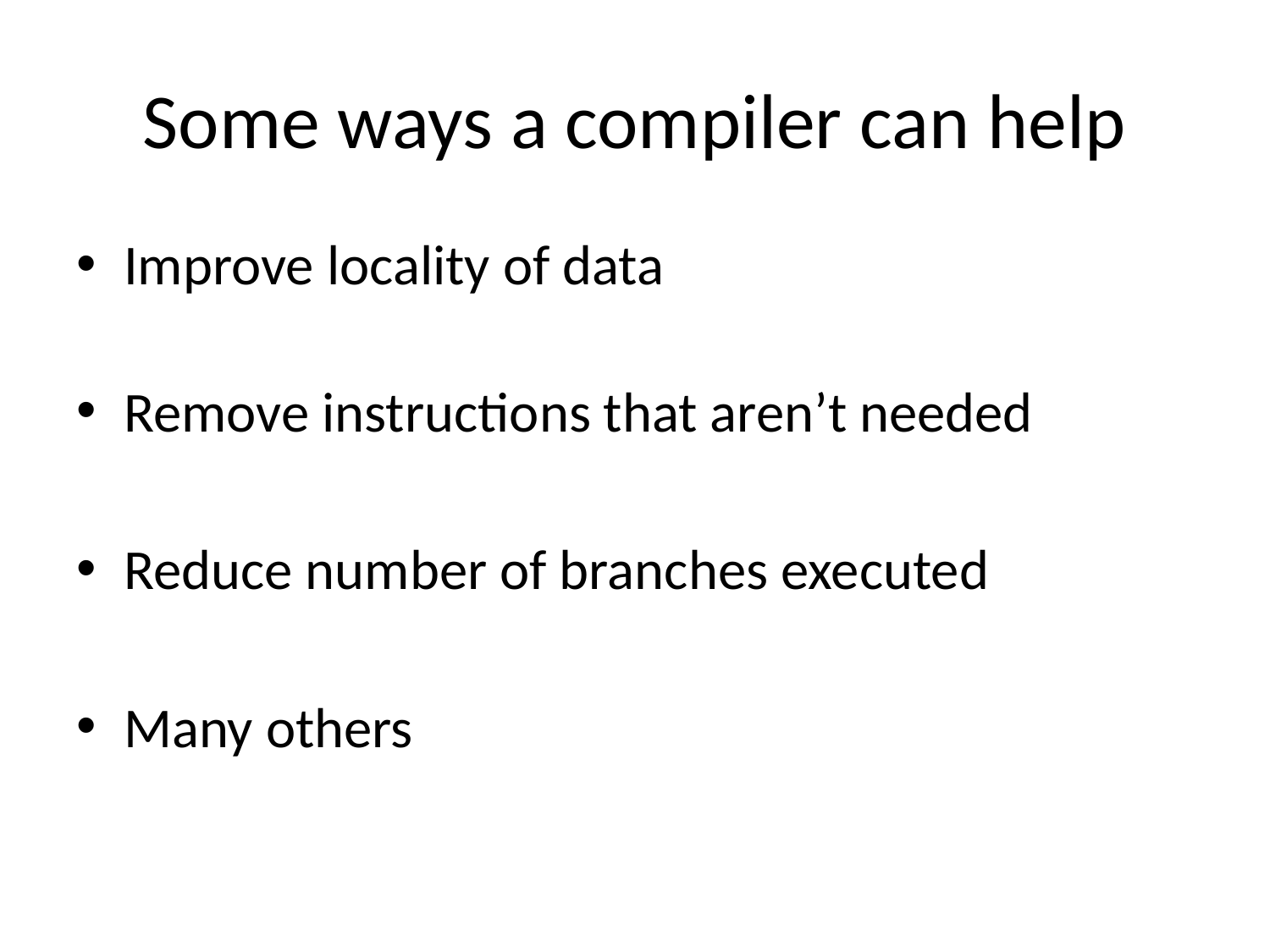

# Some ways a compiler can help
Improve locality of data
Remove instructions that aren’t needed

Reduce number of branches executed

Many others